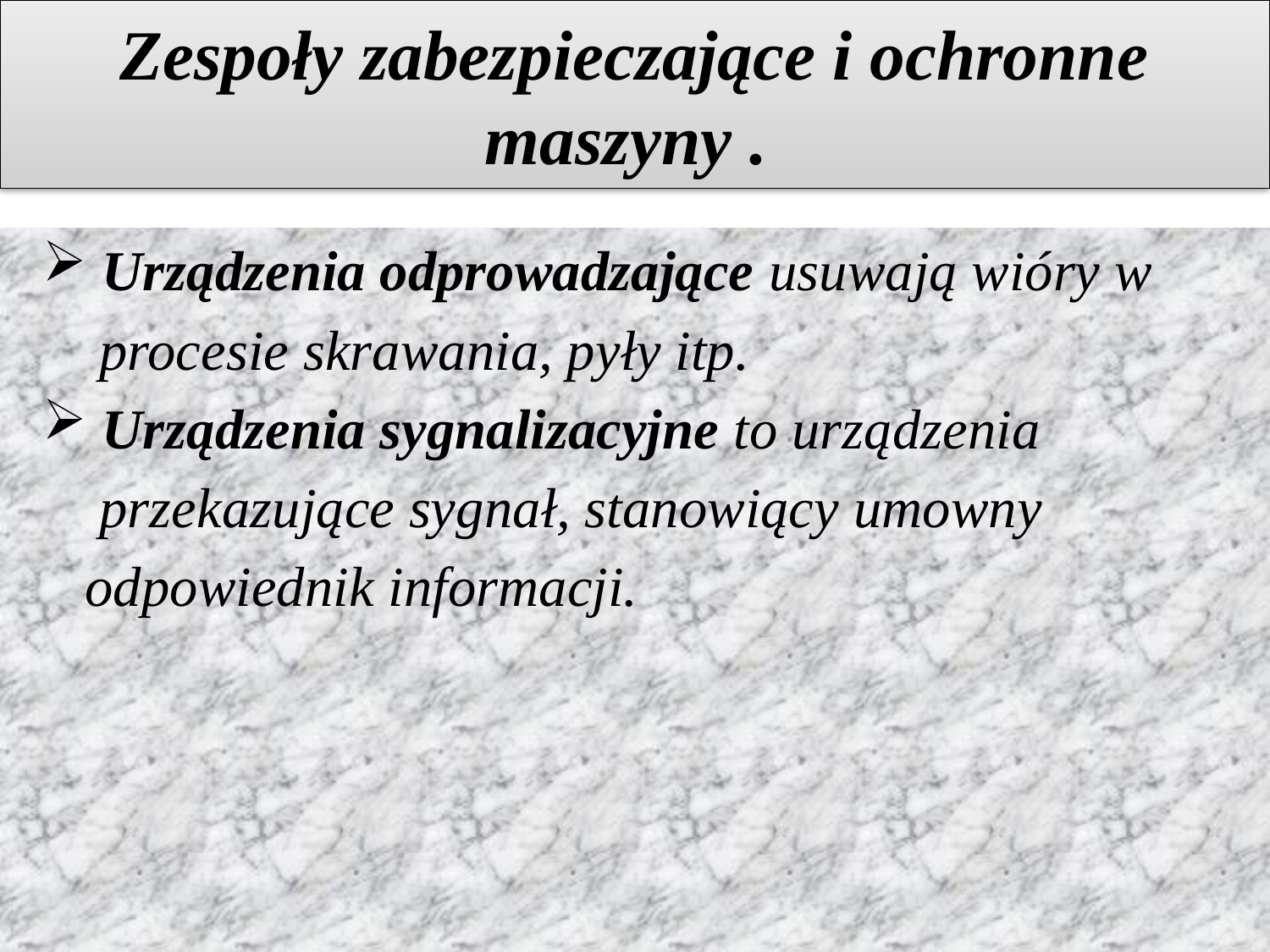

# Zespoły zabezpieczające i ochronne maszyny .
 Urządzenia odprowadzające usuwają wióry w
    procesie skrawania, pyły itp.
 Urządzenia sygnalizacyjne to urządzenia
    przekazujące sygnał, stanowiący umowny
   odpowiednik informacji.